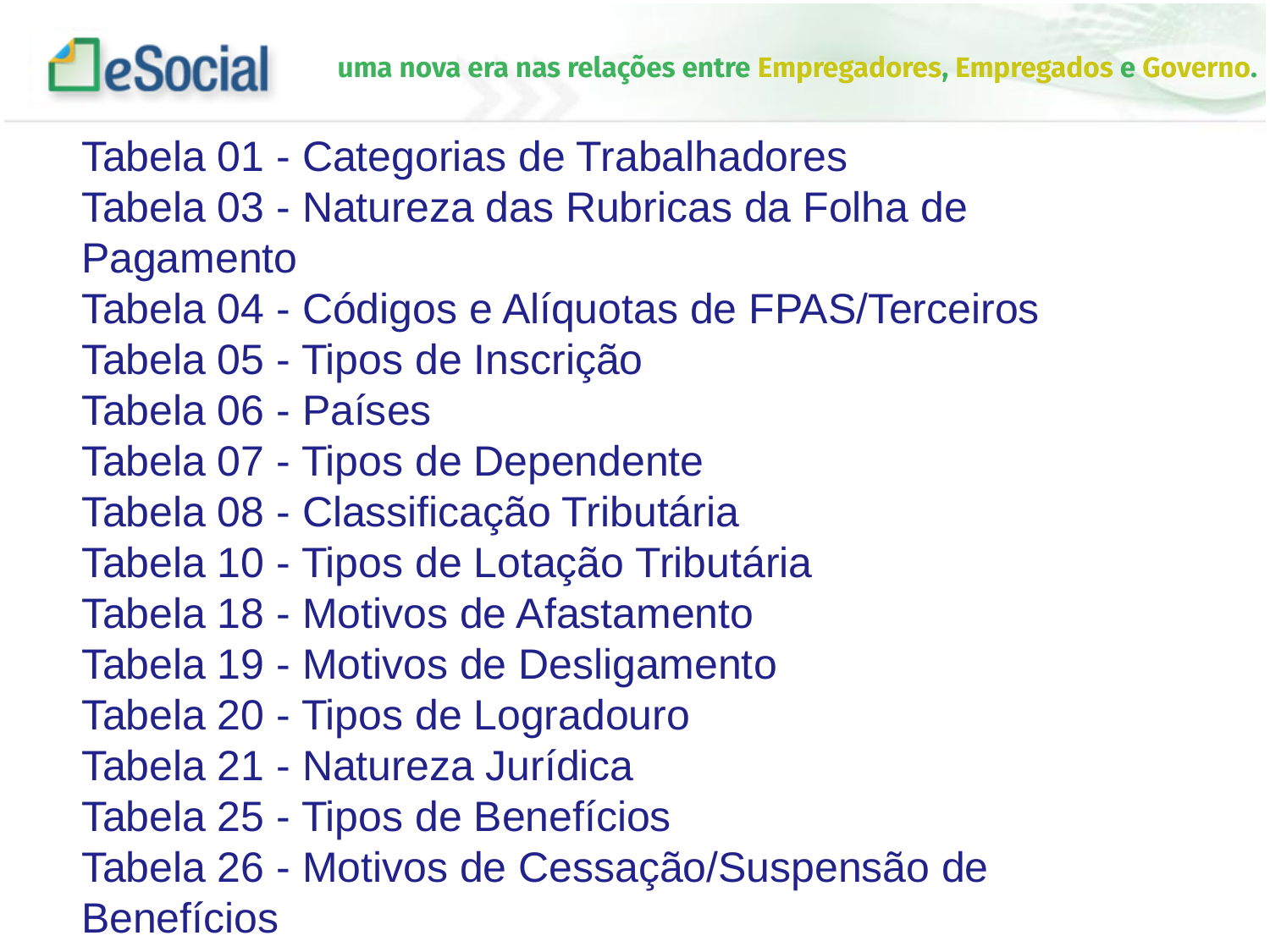

Tabela 01 - Categorias de Trabalhadores
Tabela 03 - Natureza das Rubricas da Folha de Pagamento
Tabela 04 - Códigos e Alíquotas de FPAS/Terceiros
Tabela 05 - Tipos de Inscrição
Tabela 06 - Países
Tabela 07 - Tipos de Dependente
Tabela 08 - Classificação Tributária
Tabela 10 - Tipos de Lotação Tributária
Tabela 18 - Motivos de Afastamento
Tabela 19 - Motivos de Desligamento
Tabela 20 - Tipos de Logradouro
Tabela 21 - Natureza Jurídica
Tabela 25 - Tipos de Benefícios
Tabela 26 - Motivos de Cessação/Suspensão de Benefícios